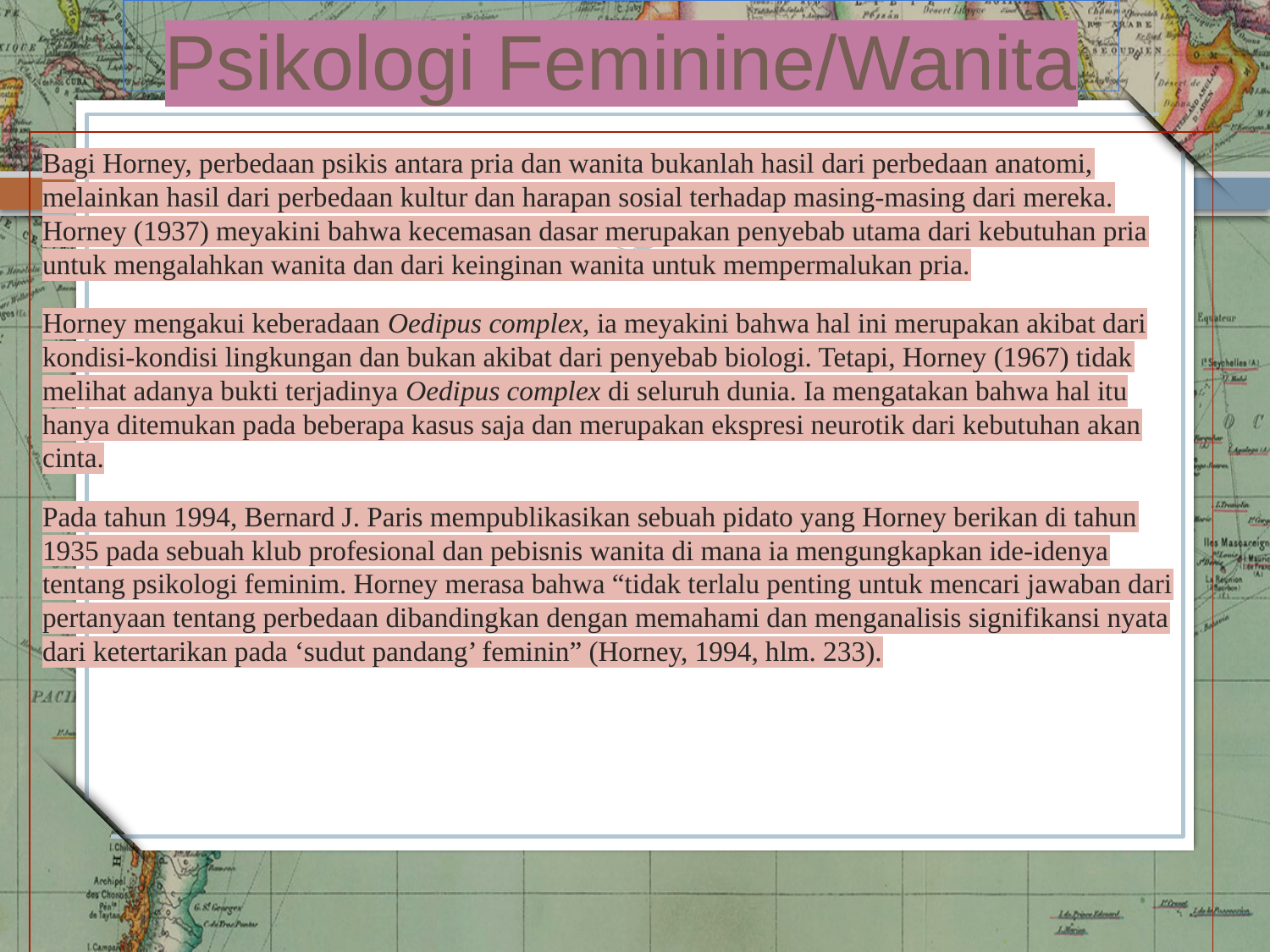

# Psikologi Feminine/Wanita
Bagi Horney, perbedaan psikis antara pria dan wanita bukanlah hasil dari perbedaan anatomi, melainkan hasil dari perbedaan kultur dan harapan sosial terhadap masing-masing dari mereka. Horney (1937) meyakini bahwa kecemasan dasar merupakan penyebab utama dari kebutuhan pria untuk mengalahkan wanita dan dari keinginan wanita untuk mempermalukan pria.
Horney mengakui keberadaan Oedipus complex, ia meyakini bahwa hal ini merupakan akibat dari kondisi-kondisi lingkungan dan bukan akibat dari penyebab biologi. Tetapi, Horney (1967) tidak melihat adanya bukti terjadinya Oedipus complex di seluruh dunia. Ia mengatakan bahwa hal itu hanya ditemukan pada beberapa kasus saja dan merupakan ekspresi neurotik dari kebutuhan akan cinta.
Pada tahun 1994, Bernard J. Paris mempublikasikan sebuah pidato yang Horney berikan di tahun 1935 pada sebuah klub profesional dan pebisnis wanita di mana ia mengungkapkan ide-idenya tentang psikologi feminim. Horney merasa bahwa “tidak terlalu penting untuk mencari jawaban dari pertanyaan tentang perbedaan dibandingkan dengan memahami dan menganalisis signifikansi nyata dari ketertarikan pada ‘sudut pandang’ feminin” (Horney, 1994, hlm. 233).